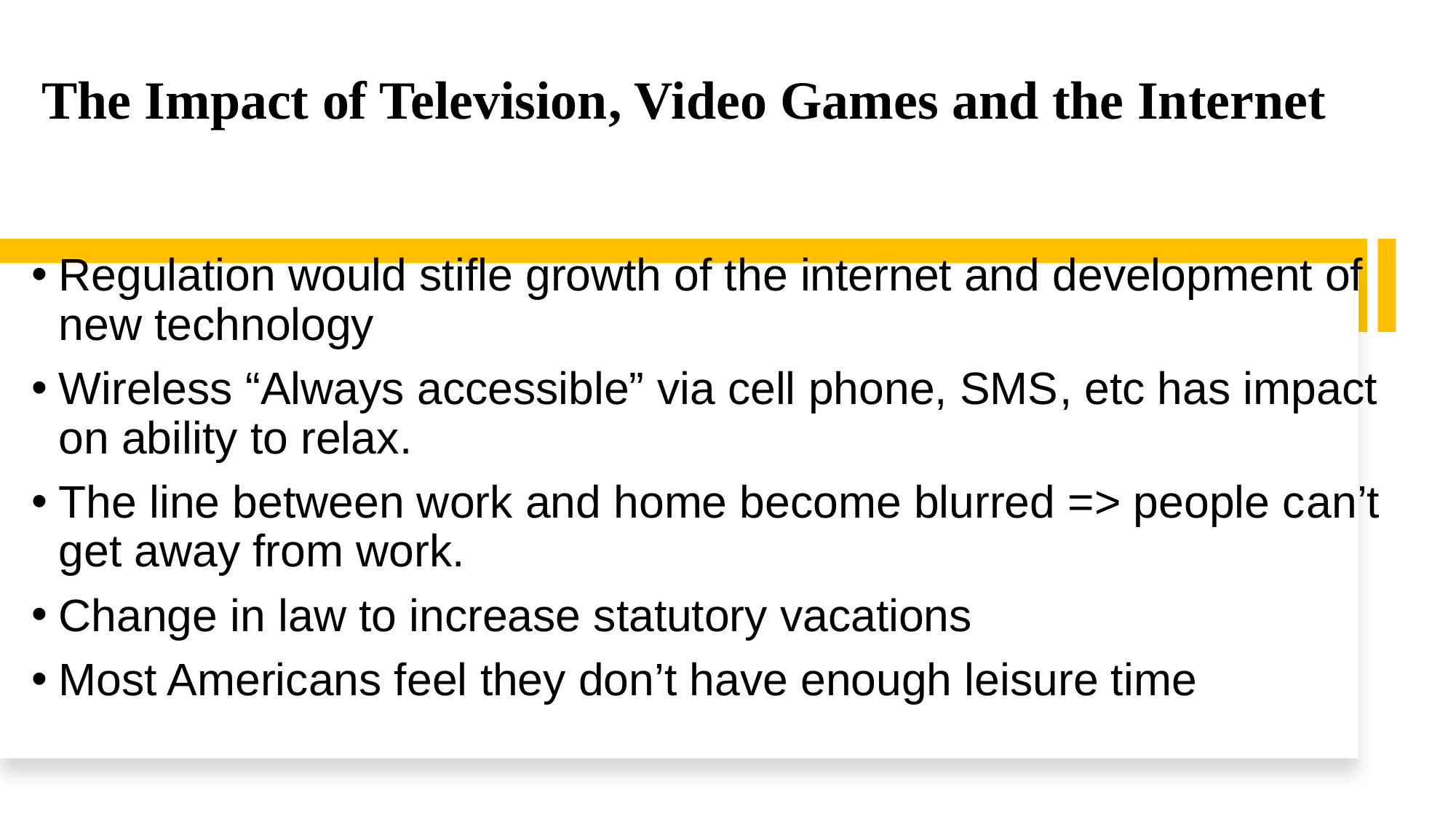

# The Impact of Television, Video Games and the Internet
Regulation would stifle growth of the internet and development of new technology
Wireless “Always accessible” via cell phone, SMS, etc has impact on ability to relax.
The line between work and home become blurred => people can’t get away from work.
Change in law to increase statutory vacations
Most Americans feel they don’t have enough leisure time